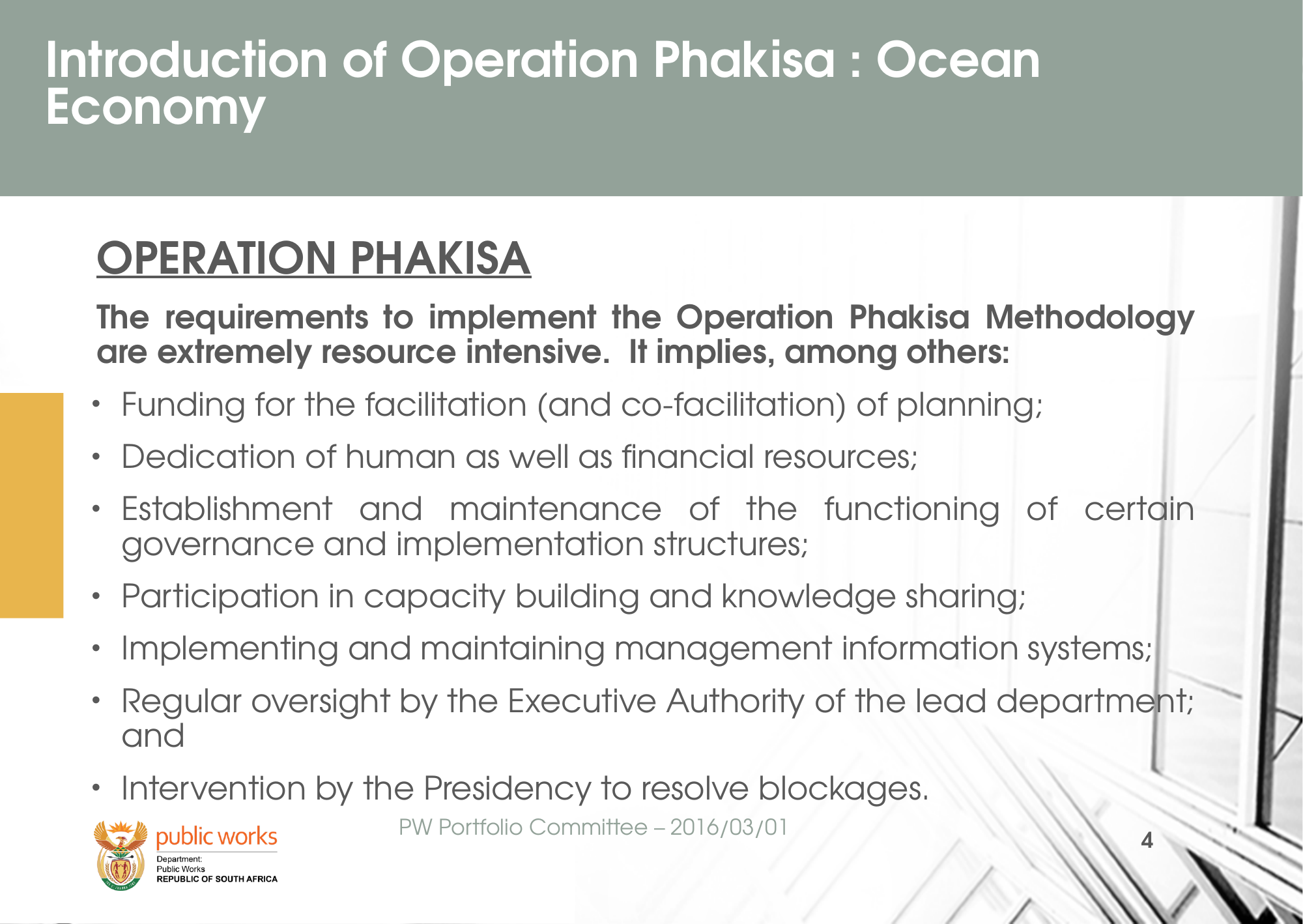

# Introduction of Operation Phakisa : Ocean Economy
OPERATION PHAKISA
The requirements to implement the Operation Phakisa Methodology are extremely resource intensive.  It implies, among others:
Funding for the facilitation (and co-facilitation) of planning;
Dedication of human as well as financial resources;
Establishment and maintenance of the functioning of certain governance and implementation structures;
Participation in capacity building and knowledge sharing;
Implementing and maintaining management information systems;
Regular oversight by the Executive Authority of the lead department; and
Intervention by the Presidency to resolve blockages.

PW Portfolio Committee – 2016/03/01